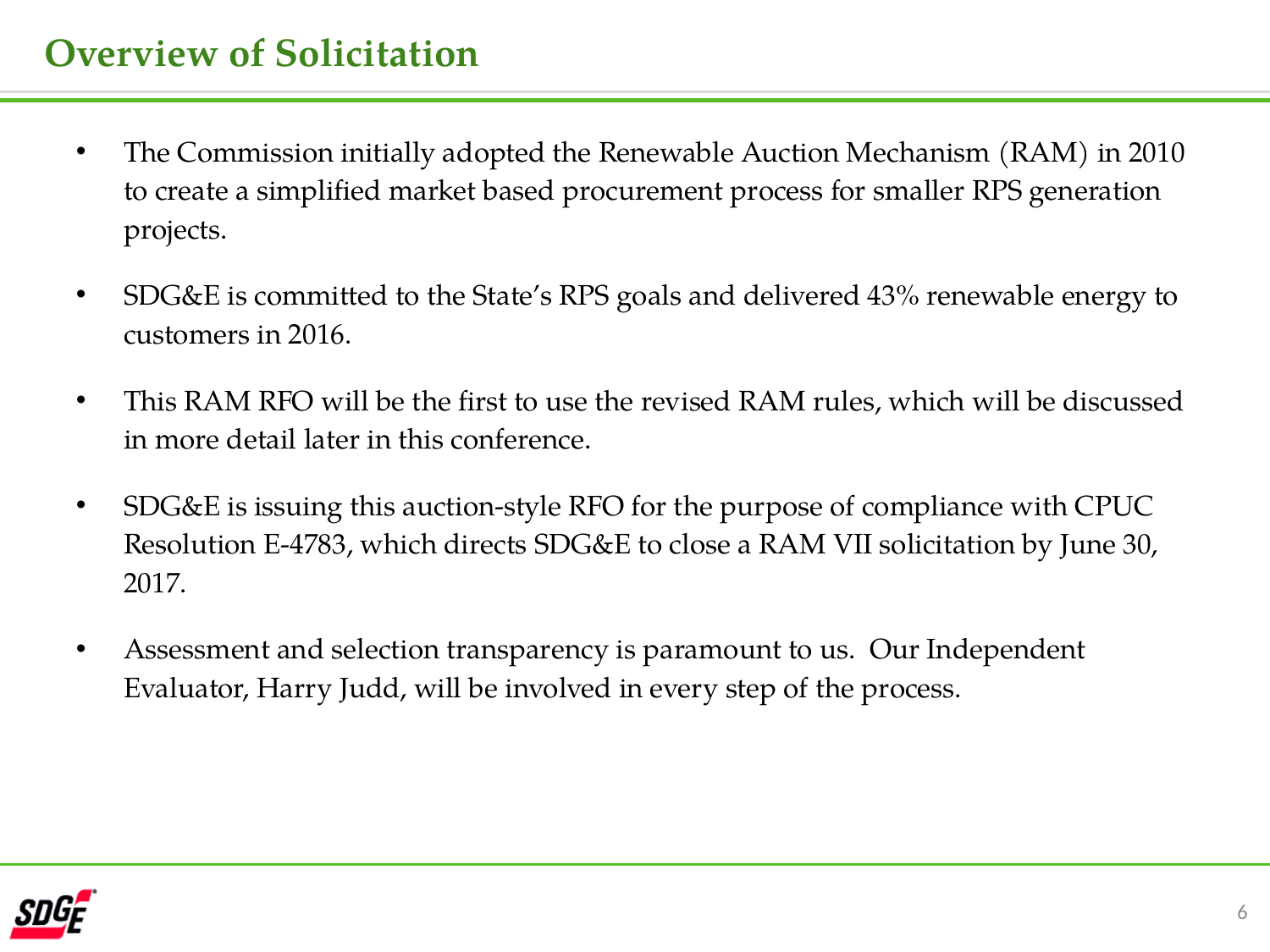

Overview of Solicitation
The Commission initially adopted the Renewable Auction Mechanism (RAM) in 2010 to create a simplified market based procurement process for smaller RPS generation projects.
SDG&E is committed to the State’s RPS goals and delivered 43% renewable energy to customers in 2016.
This RAM RFO will be the first to use the revised RAM rules, which will be discussed in more detail later in this conference.
SDG&E is issuing this auction-style RFO for the purpose of compliance with CPUC Resolution E-4783, which directs SDG&E to close a RAM VII solicitation by June 30, 2017.
Assessment and selection transparency is paramount to us.  Our Independent Evaluator, Harry Judd, will be involved in every step of the process.

6